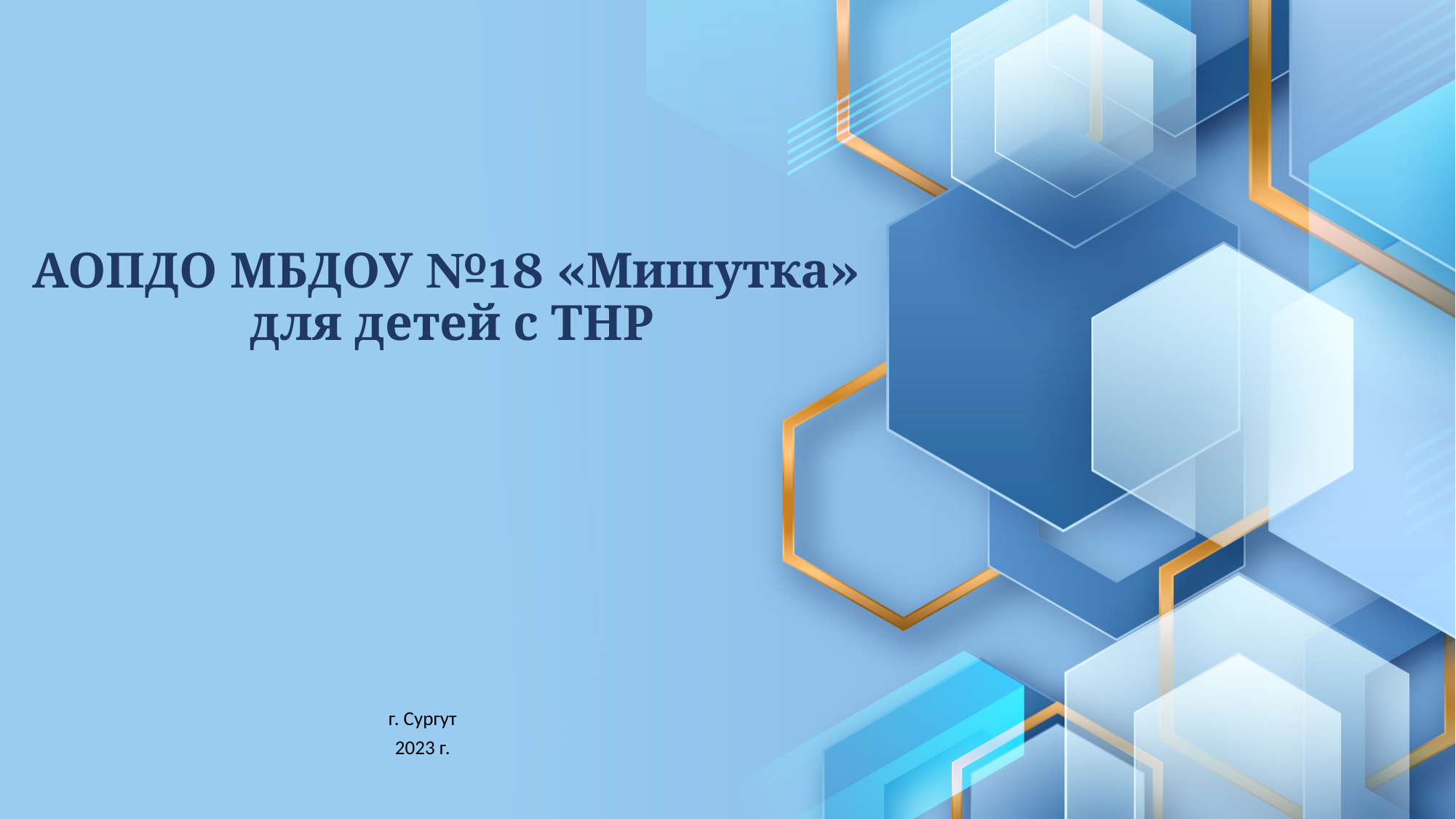

# АОПДО МБДОУ №18 «Мишутка» для детей с ТНР
г. Сургут
2023 г.